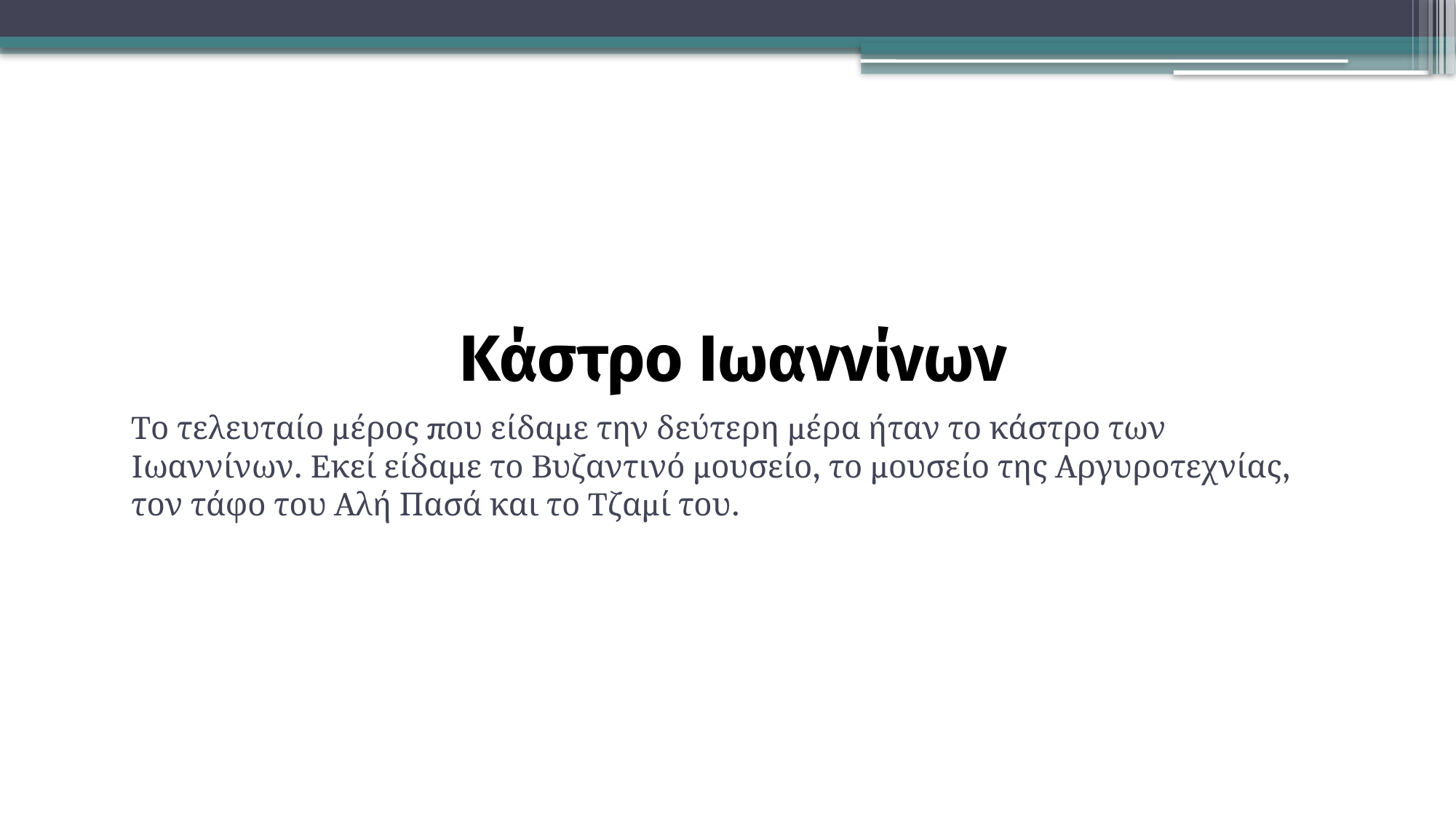

# Κάστρο Ιωαννίνων
Το τελευταίο μέρος που είδαμε την δεύτερη μέρα ήταν το κάστρο των Ιωαννίνων. Εκεί είδαμε το Βυζαντινό μουσείο, το μουσείο της Αργυροτεχνίας, τον τάφο του Αλή Πασά και το Τζαμί του.